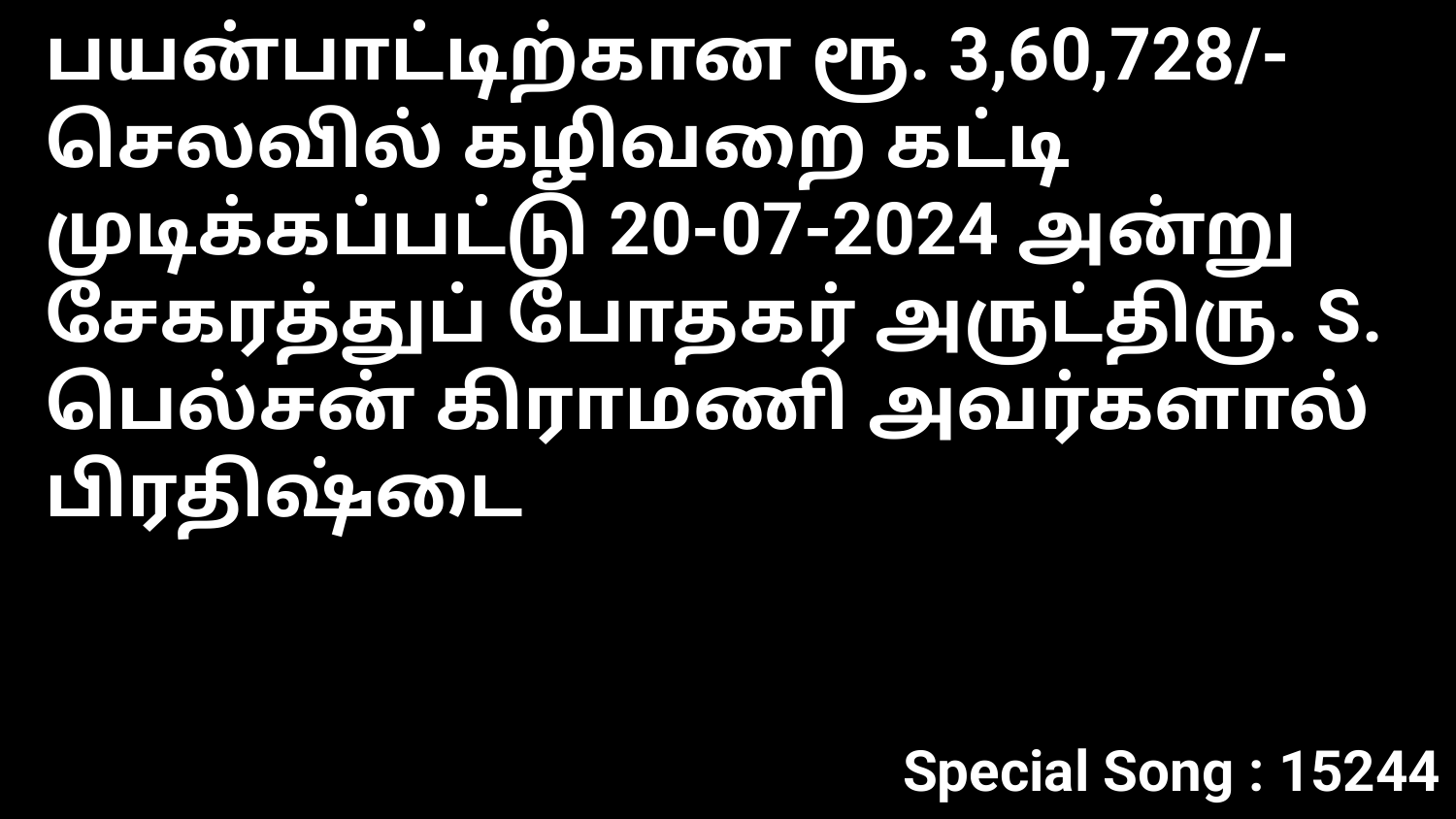

பயன்பாட்டிற்கான ரூ. 3,60,728/- செலவில் கழிவறை கட்டி முடிக்கப்பட்டு 20-07-2024 அன்று சேகரத்துப் போதகர் அருட்திரு. S. பெல்சன் கிராமணி அவர்களால் பிரதிஷ்டை

Special Song : 15244